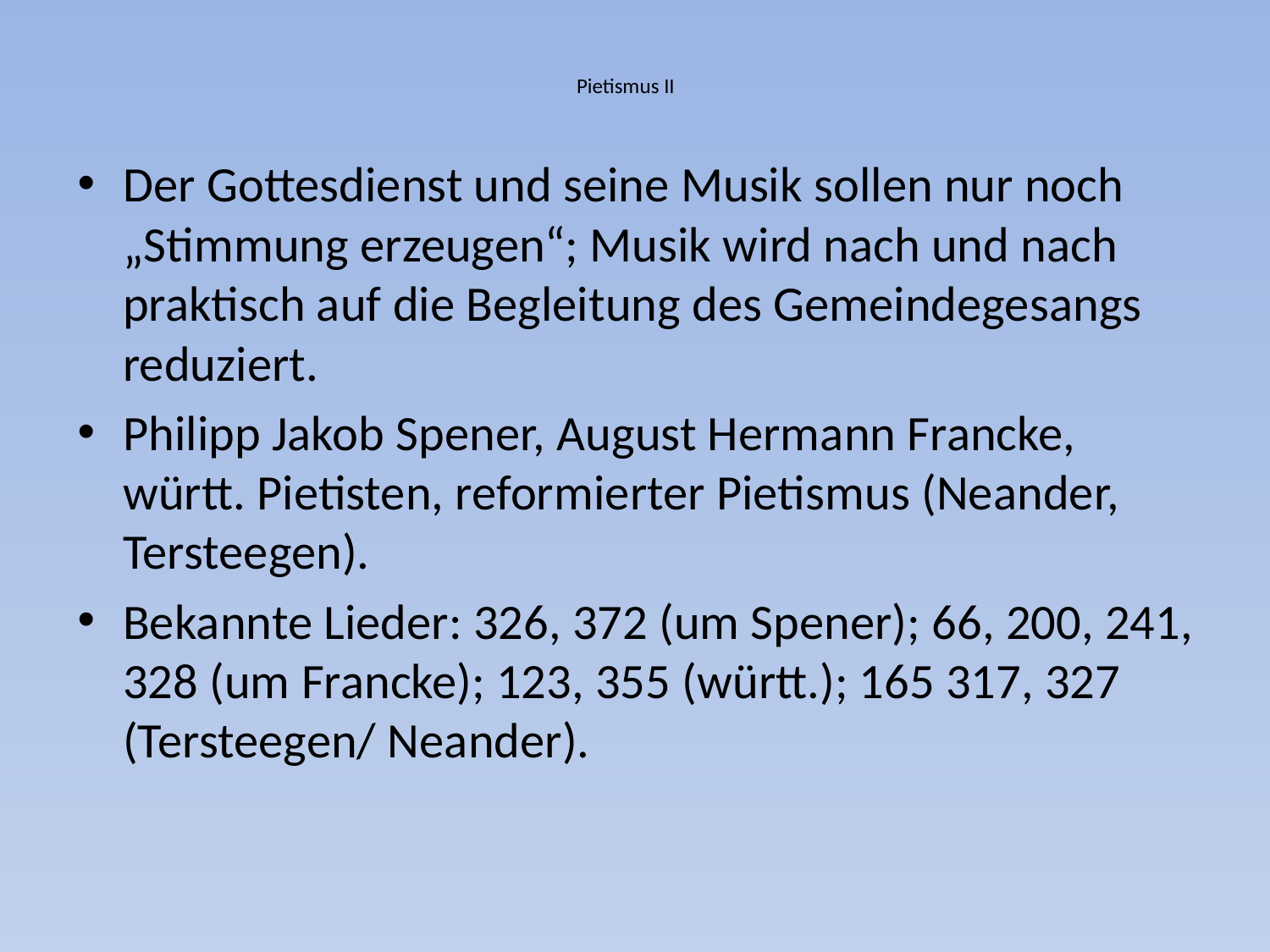

# Pietismus II
Der Gottesdienst und seine Musik sollen nur noch „Stimmung erzeugen“; Musik wird nach und nach praktisch auf die Begleitung des Gemeindegesangs reduziert.
Philipp Jakob Spener, August Hermann Francke, württ. Pietisten, reformierter Pietismus (Neander, Tersteegen).
Bekannte Lieder: 326, 372 (um Spener); 66, 200, 241, 328 (um Francke); 123, 355 (württ.); 165 317, 327 (Tersteegen/ Neander).